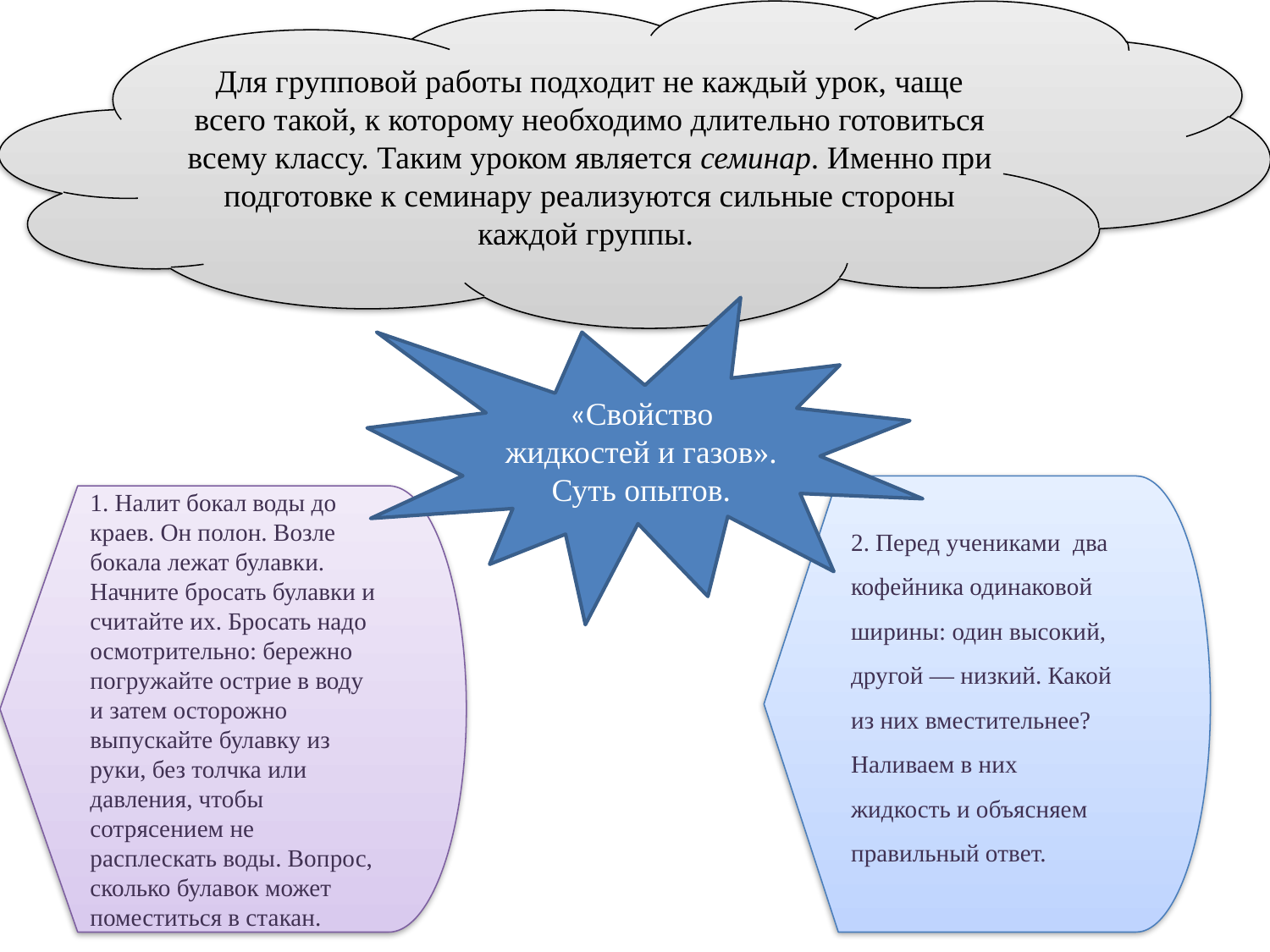

Для групповой работы подходит не каждый урок, чаще всего такой, к которому необходимо длительно готовиться всему классу. Таким уроком является семинар. Именно при подготовке к семинару реализуются сильные стороны каждой группы.
«Свойство жидкостей и газов».
Суть опытов.
2. Перед учениками  два кофейника одинаковой ширины: один высокий, другой — низкий. Какой из них вместительнее? Наливаем в них жидкость и объясняем правильный ответ.

1. Налит бокал воды до краев. Он полон. Возле бокала лежат булавки. Начните бросать булавки и считайте их. Бросать надо осмотрительно: бережно погружайте острие в воду и затем осторожно выпускайте булавку из руки, без толчка или давления, чтобы сотрясением не расплескать воды. Вопрос, сколько булавок может поместиться в стакан.